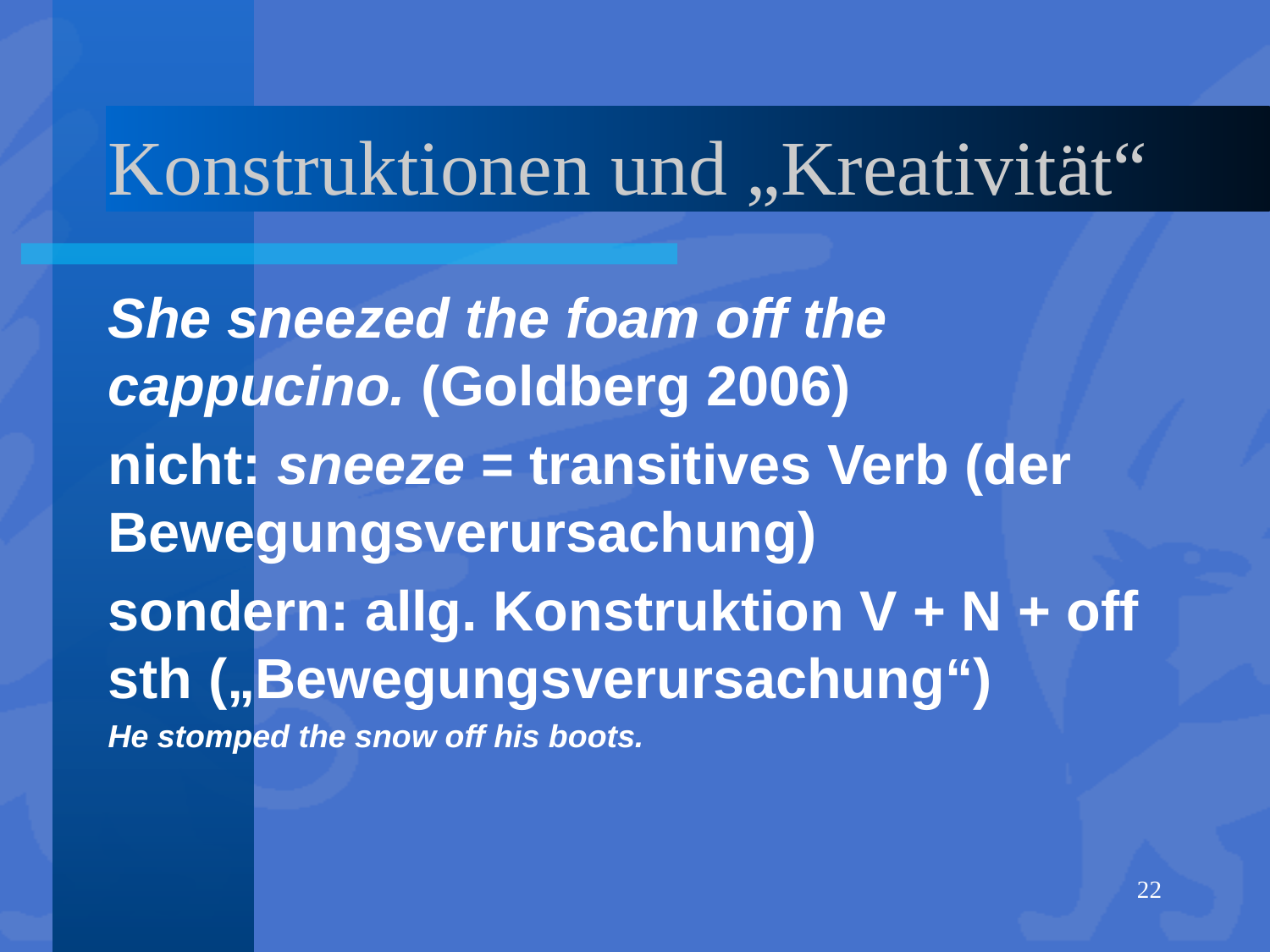

# Konstruktionen und „Kreativität“
She sneezed the foam off the cappucino. (Goldberg 2006)
nicht: sneeze = transitives Verb (der Bewegungsverursachung)
sondern: allg. Konstruktion V + N + off sth („Bewegungsverursachung“)
He stomped the snow off his boots.

22